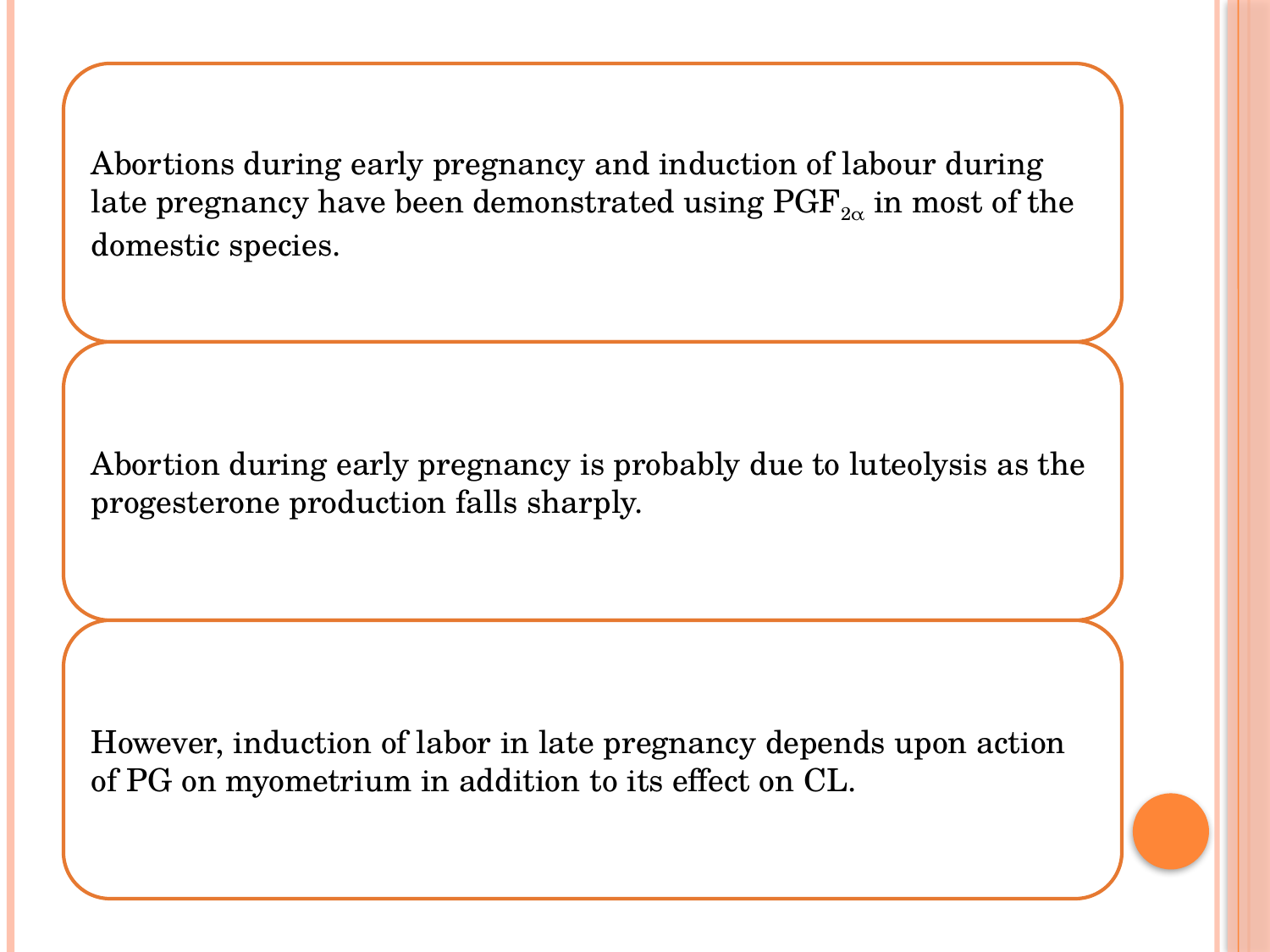

Abortions during early pregnancy and induction of labour during late pregnancy have been demonstrated using PGF2α in most of the domestic species.
Abortion during early pregnancy is probably due to luteolysis as the progesterone production falls sharply.
However, induction of labor in late pregnancy depends upon action of PG on myometrium in addition to its effect on CL.